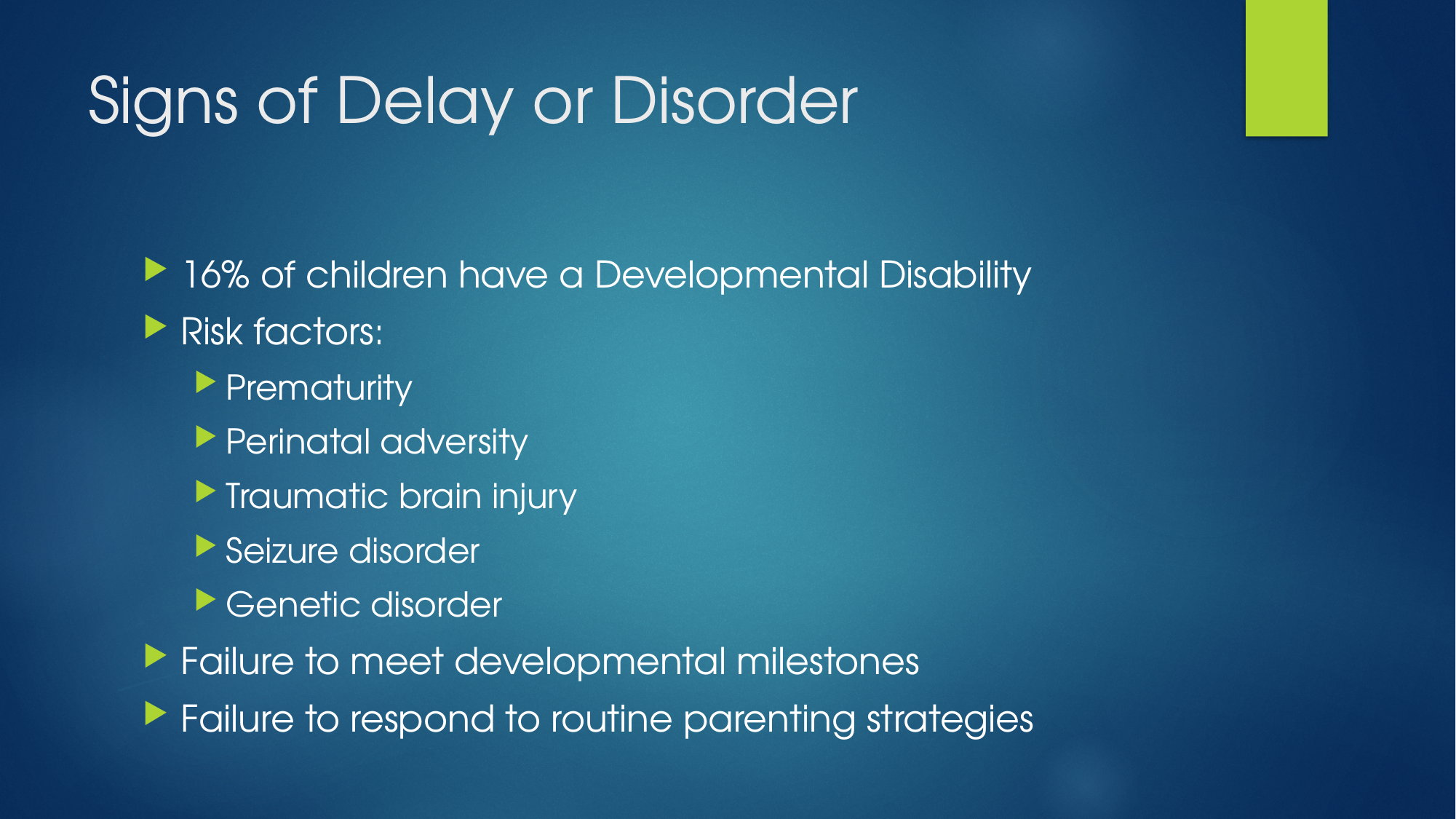

# Signs of Delay or Disorder
16% of children have a Developmental Disability
Risk factors:
Prematurity
Perinatal adversity
Traumatic brain injury
Seizure disorder
Genetic disorder
Failure to meet developmental milestones
Failure to respond to routine parenting strategies